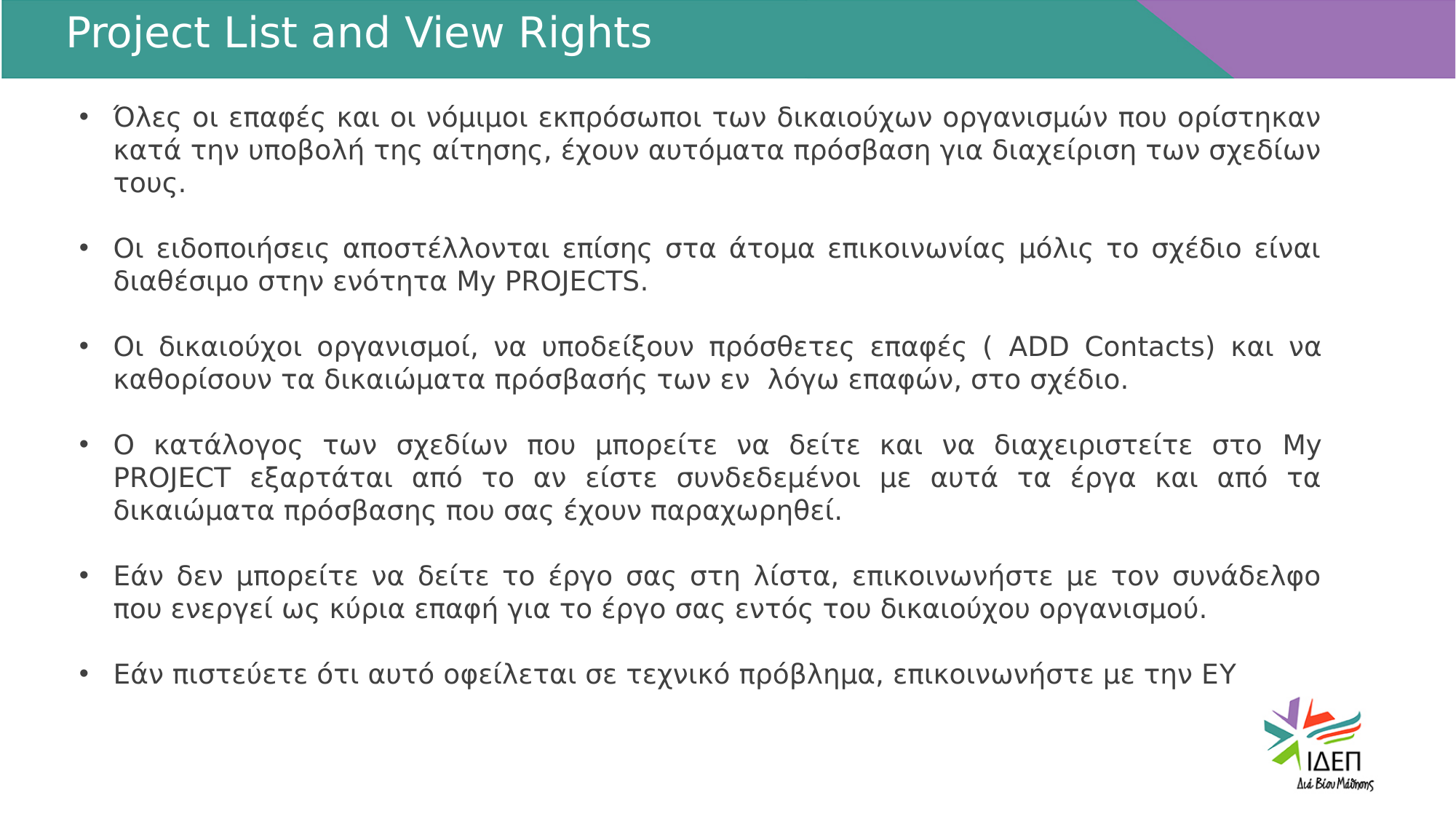

Project List and View Rights
Όλες οι επαφές και οι νόμιμοι εκπρόσωποι των δικαιούχων οργανισμών που ορίστηκαν κατά την υποβολή της αίτησης, έχουν αυτόματα πρόσβαση για διαχείριση των σχεδίων τους.

Οι ειδοποιήσεις αποστέλλονται επίσης στα άτομα επικοινωνίας μόλις το σχέδιο είναι διαθέσιμο στην ενότητα My PROJECTS.

Oι δικαιούχοι οργανισμοί, να υποδείξουν πρόσθετες επαφές ( ADD Contacts) και να καθορίσουν τα δικαιώματα πρόσβασής των εν  λόγω επαφών, στο σχέδιο.

Ο κατάλογος των σχεδίων που μπορείτε να δείτε και να διαχειριστείτε στο My PROJECT εξαρτάται από το αν είστε συνδεδεμένοι με αυτά τα έργα και από τα δικαιώματα πρόσβασης που σας έχουν παραχωρηθεί.

Εάν δεν μπορείτε να δείτε το έργο σας στη λίστα, επικοινωνήστε με τον συνάδελφο που ενεργεί ως κύρια επαφή για το έργο σας εντός του δικαιούχου οργανισμού.

Εάν πιστεύετε ότι αυτό οφείλεται σε τεχνικό πρόβλημα, επικοινωνήστε με την ΕY